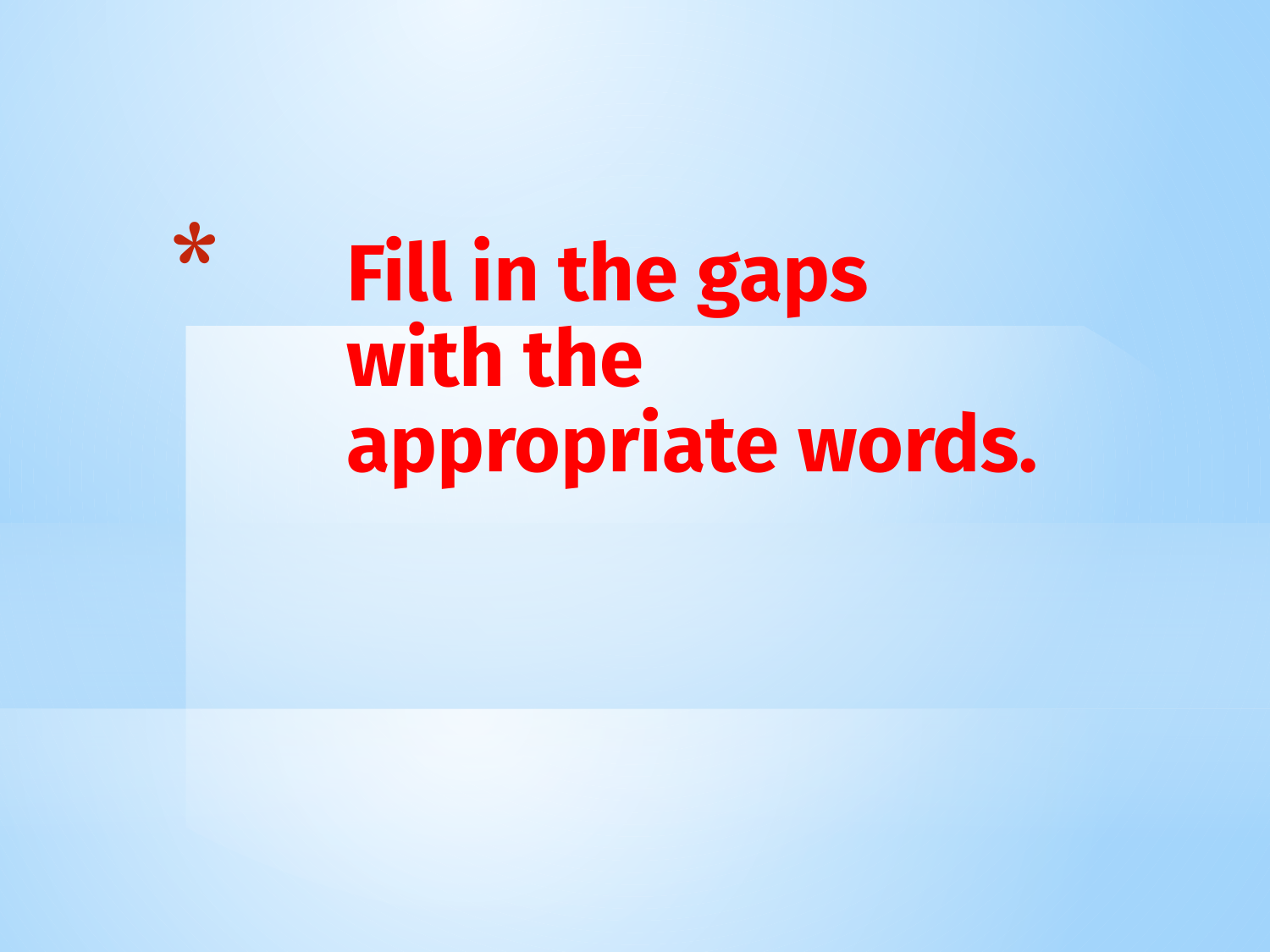

Fill in the gaps with the appropriate words.